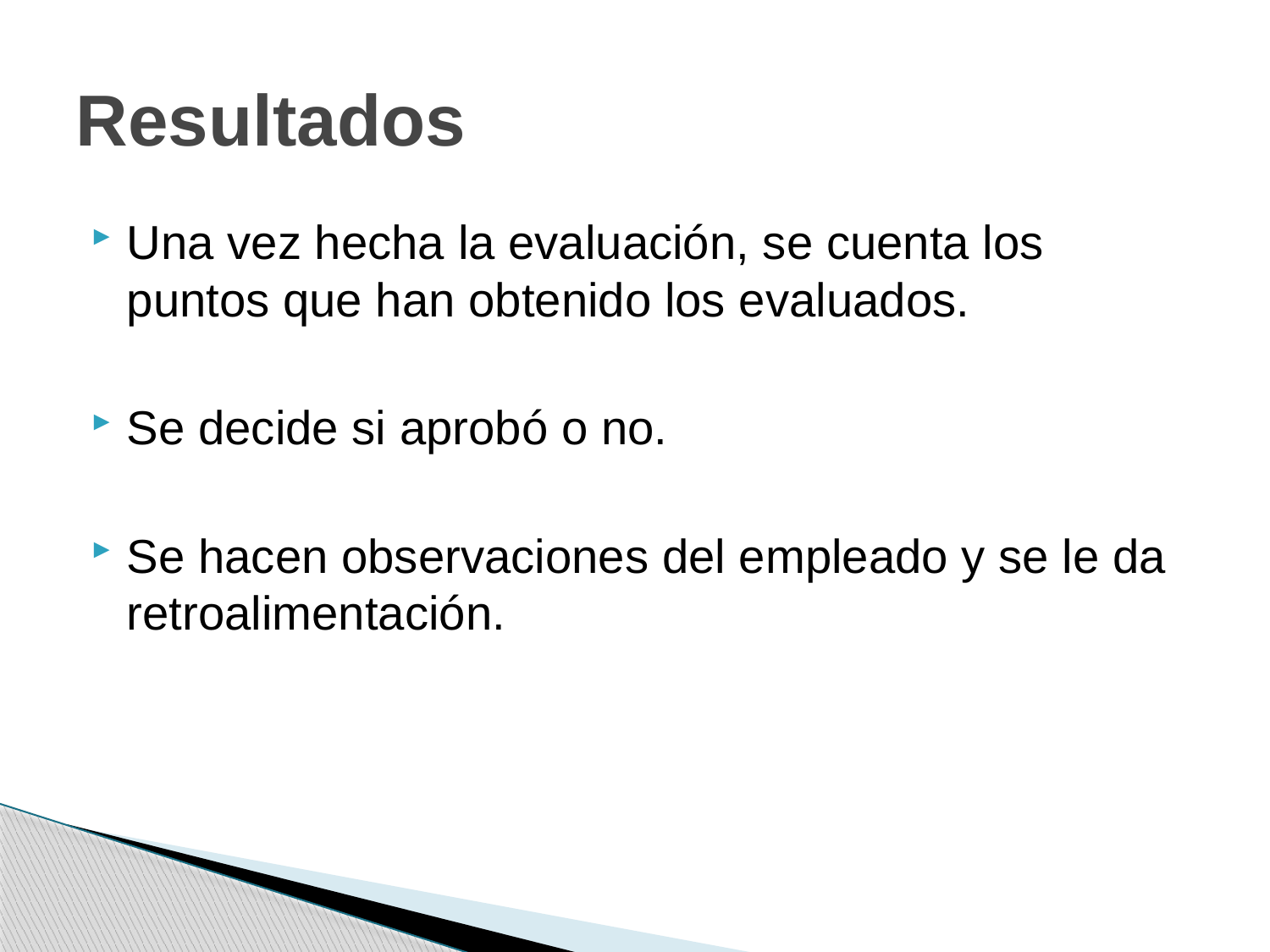

# Resultados
Una vez hecha la evaluación, se cuenta los puntos que han obtenido los evaluados.

Se decide si aprobó o no.

Se hacen observaciones del empleado y se le da retroalimentación.